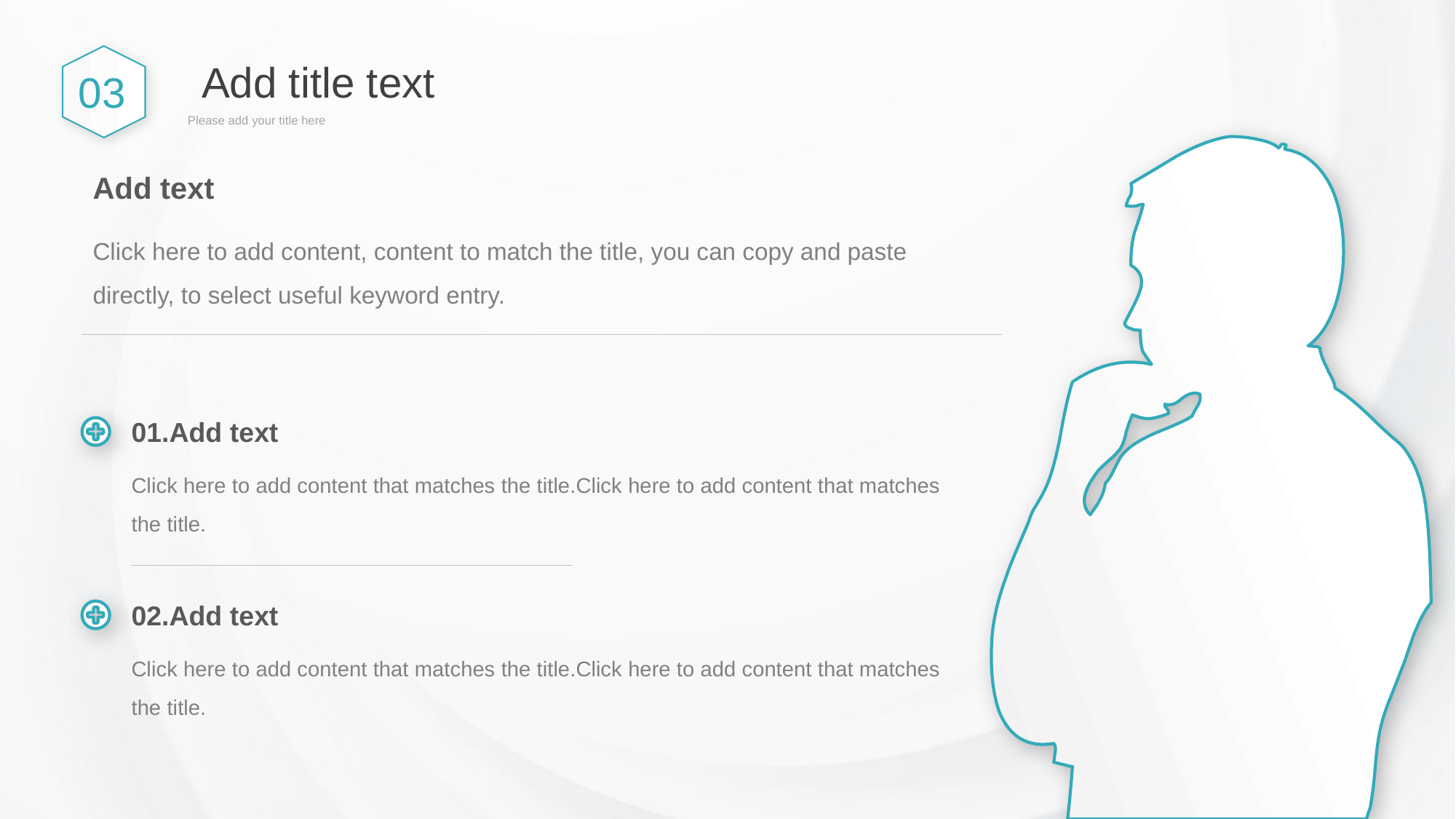

03
Add title text
Please add your title here

Add text
Click here to add content, content to match the title, you can copy and paste directly, to select useful keyword entry.

01.Add text

Click here to add content that matches the title.Click here to add content that matches the title.

02.Add text

Click here to add content that matches the title.Click here to add content that matches the title.